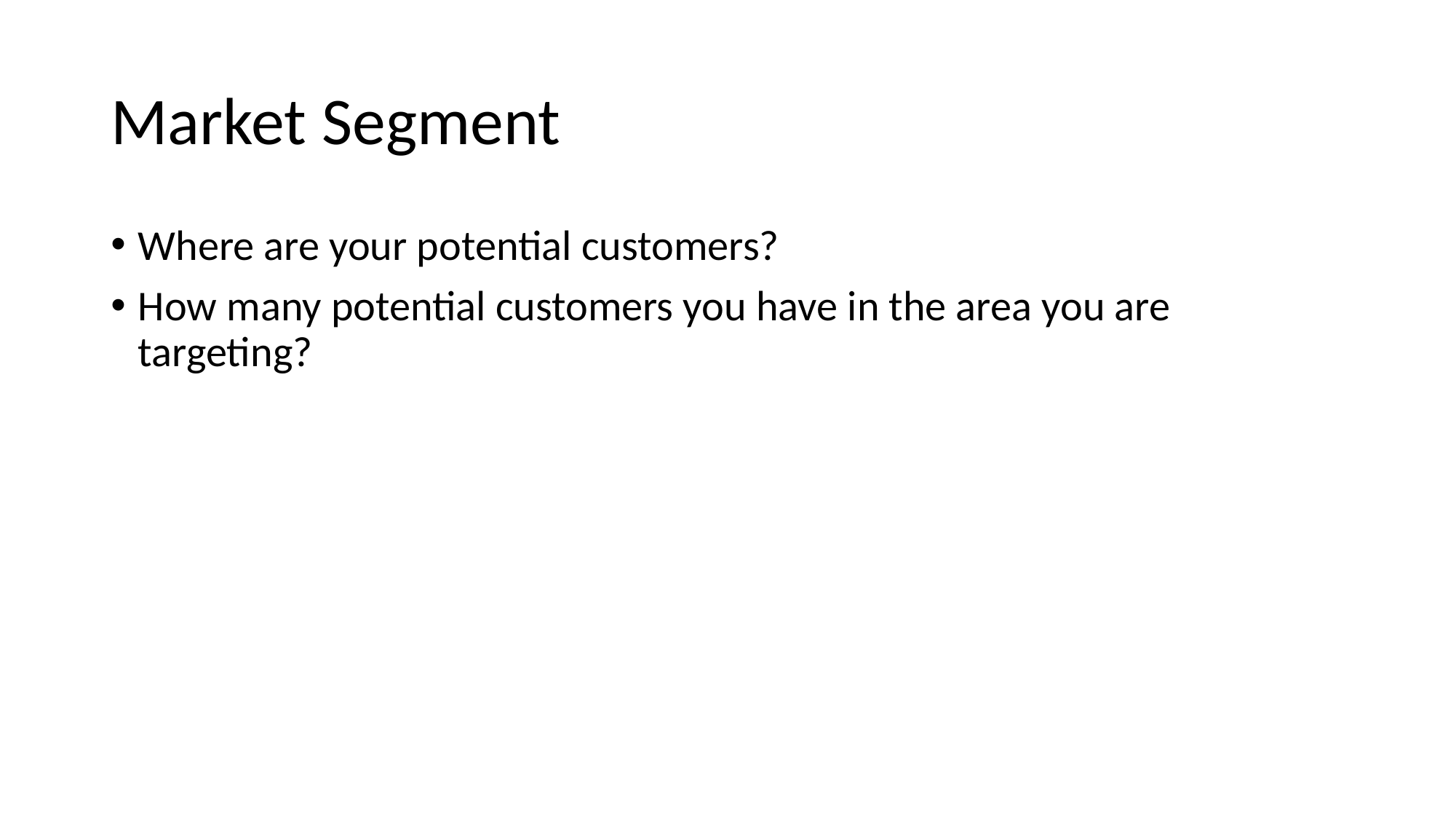

# Market Segment
Where are your potential customers?
How many potential customers you have in the area you are targeting?